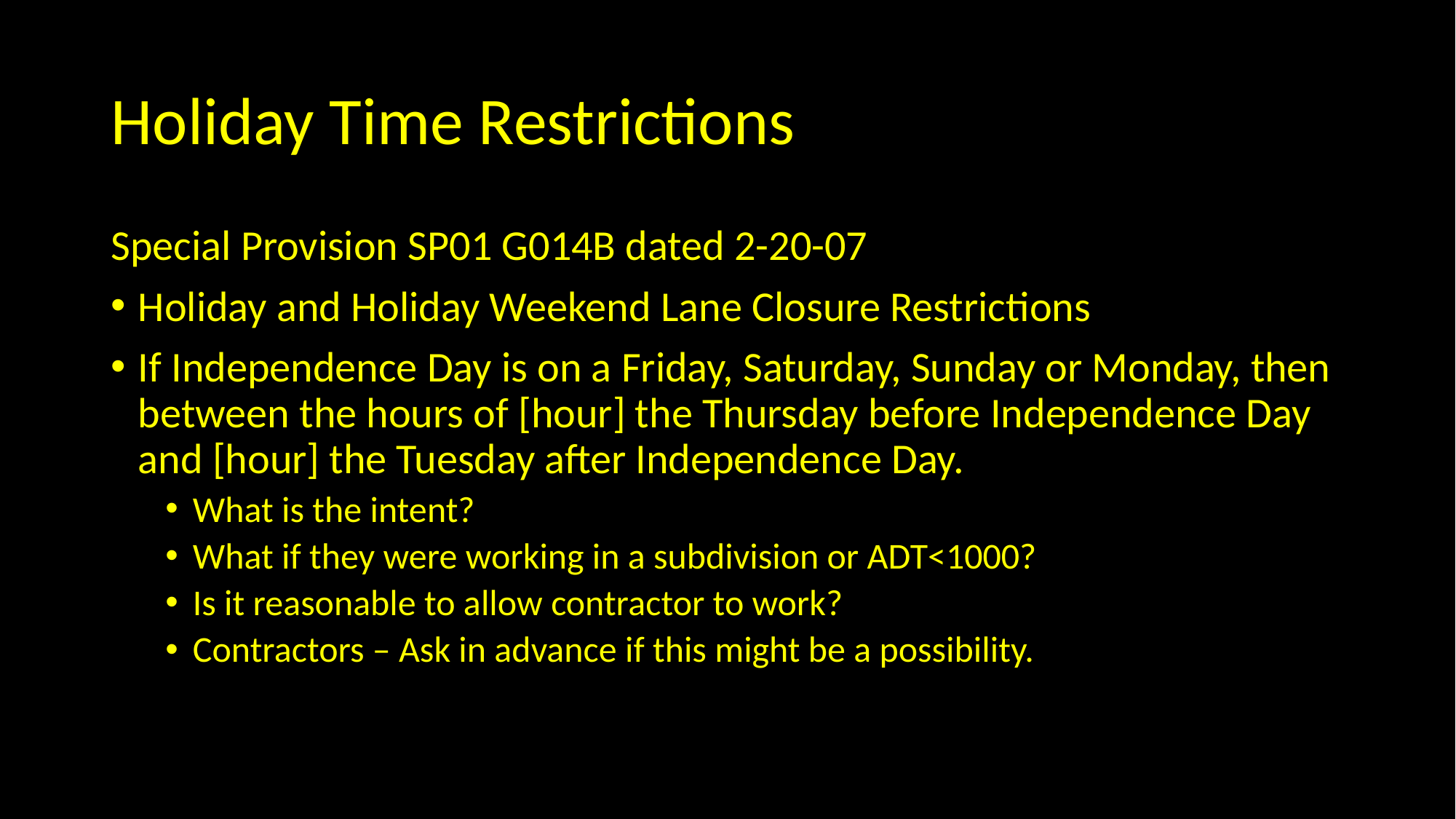

# Holiday Time Restrictions
Special Provision SP01 G014B dated 2-20-07
Holiday and Holiday Weekend Lane Closure Restrictions
If Independence Day is on a Friday, Saturday, Sunday or Monday, then between the hours of [hour] the Thursday before Independence Day and [hour] the Tuesday after Independence Day.
What is the intent?
What if they were working in a subdivision or ADT<1000?
Is it reasonable to allow contractor to work?
Contractors – Ask in advance if this might be a possibility.